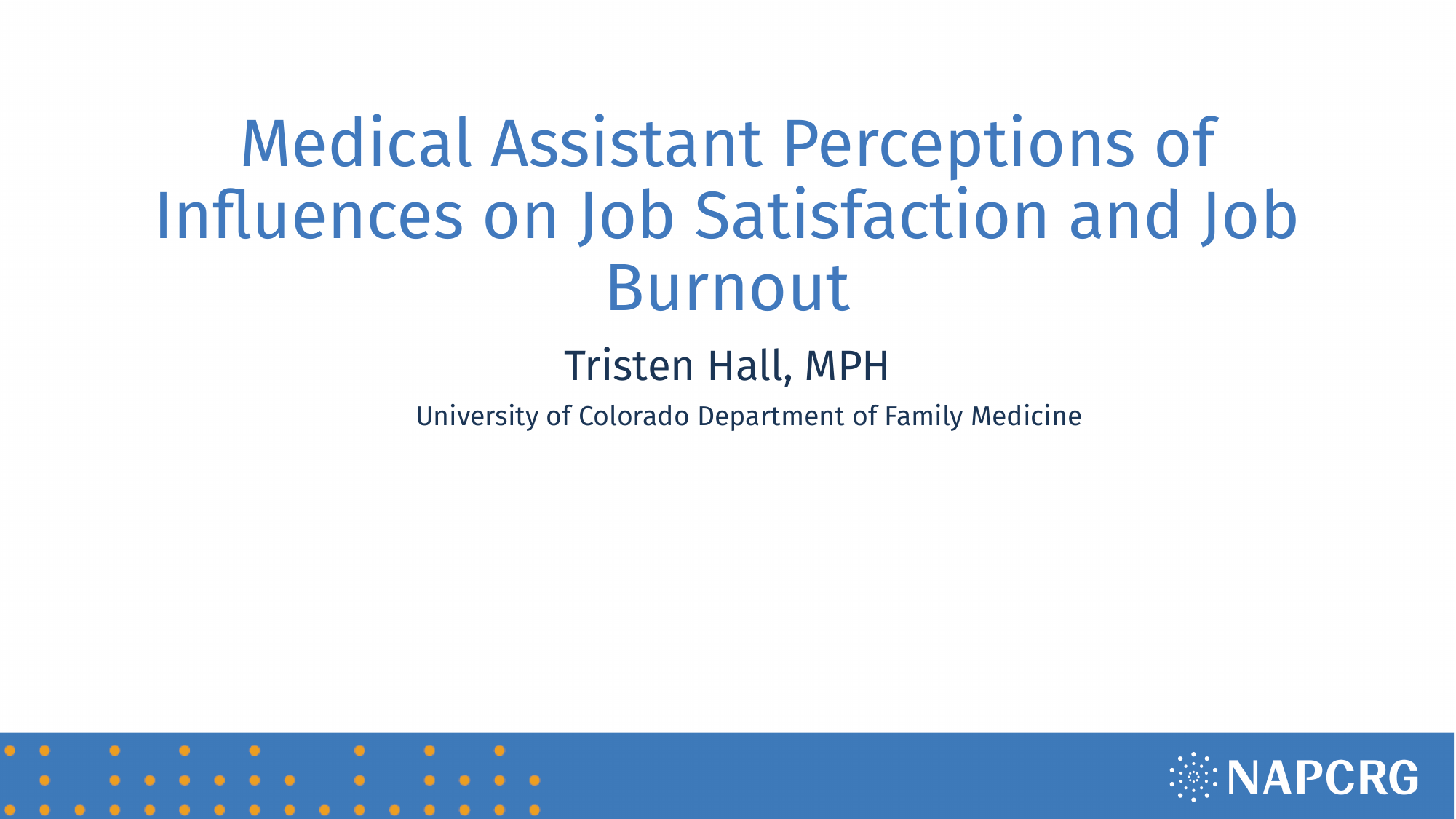

# Medical Assistant Perceptions of Influences on Job Satisfaction and Job Burnout
Tristen Hall, MPH
University of Colorado Department of Family Medicine